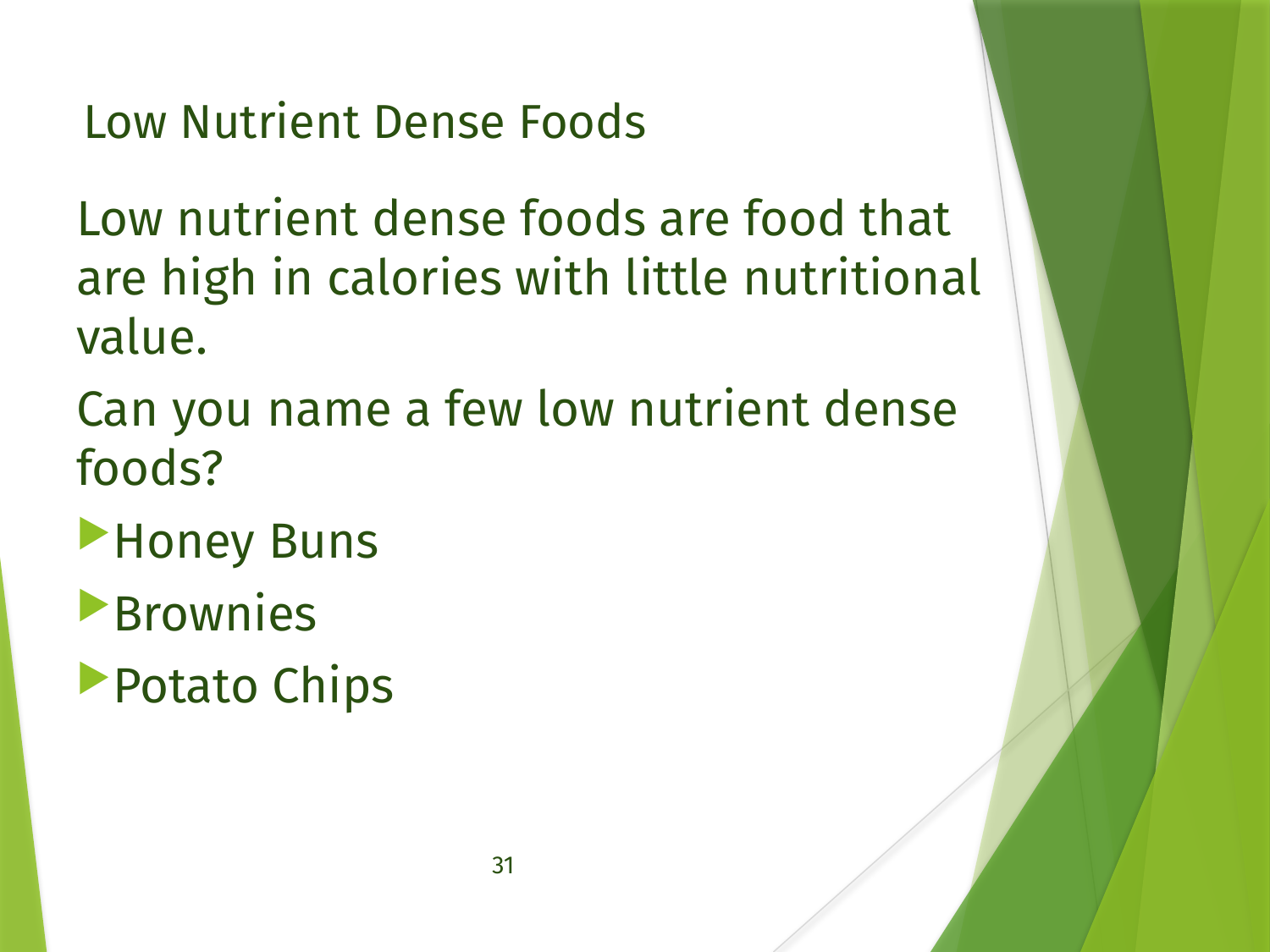

# Low Nutrient Dense Foods
Low nutrient dense foods are food that are high in calories with little nutritional value.
Can you name a few low nutrient dense foods?
Honey Buns
Brownies
Potato Chips
31